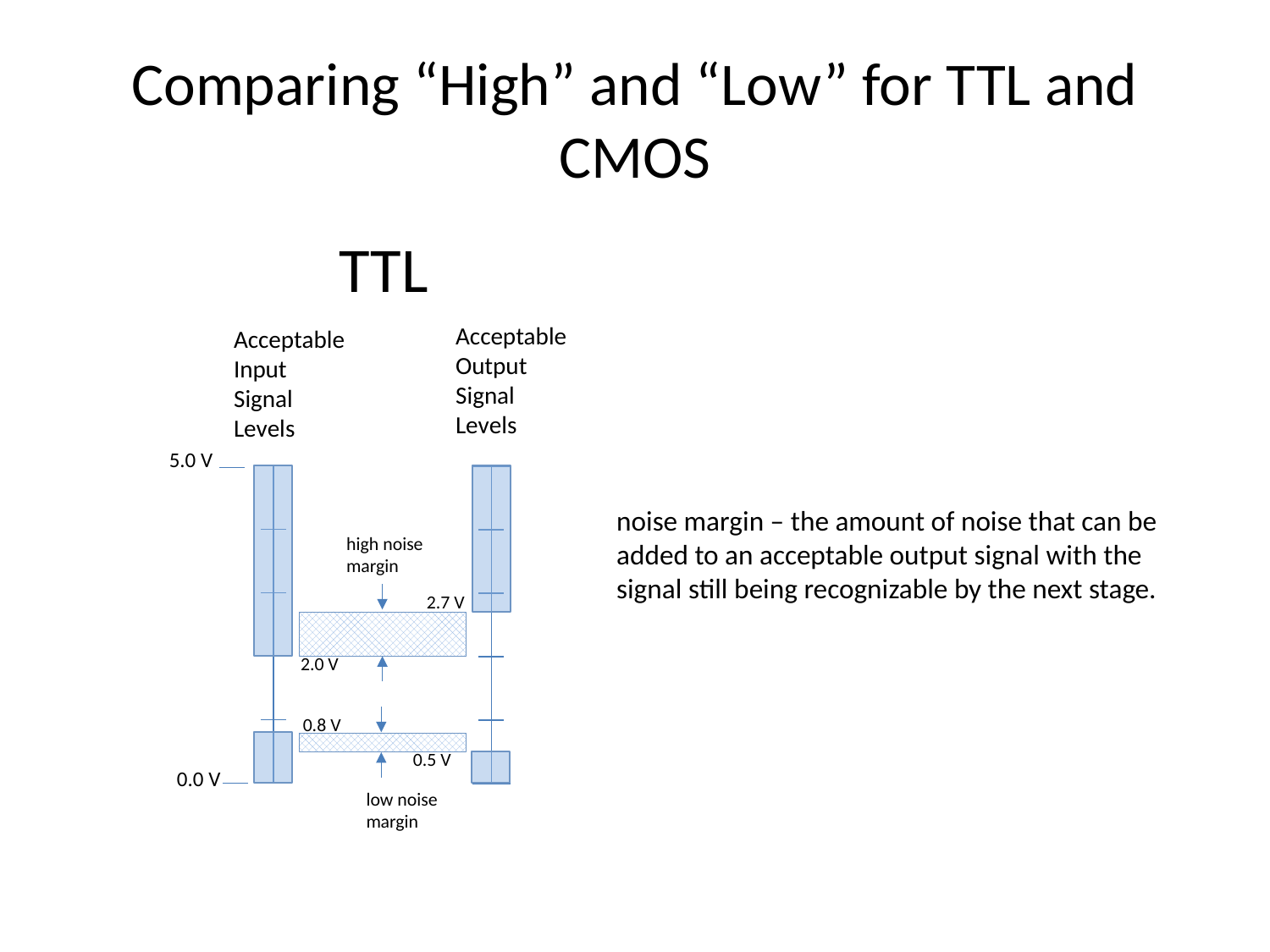

# Comparing “High” and “Low” for TTL and CMOS
 TTL
Acceptable Output Signal Levels
Acceptable Input Signal Levels
  5.0 V

  2.7 V

  2.0 V
  0.8 V
  0.5 V
  0.0 V
high noise margin
low noise margin

noise margin – the amount of noise that can be added to an acceptable output signal with the signal still being recognizable by the next stage.